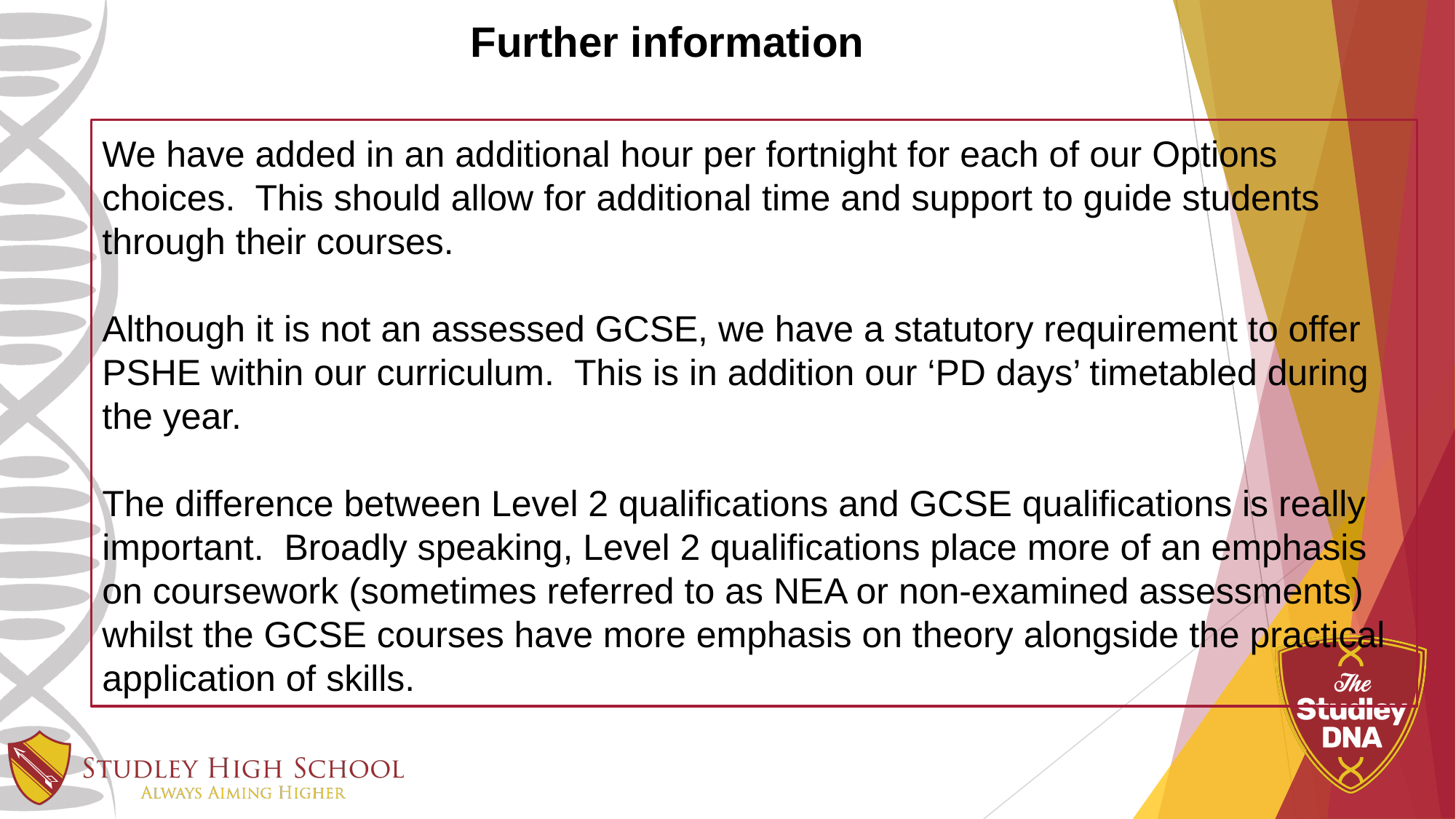

Further information
We have added in an additional hour per fortnight for each of our Options choices.  This should allow for additional time and support to guide students through their courses.

Although it is not an assessed GCSE, we have a statutory requirement to offer PSHE within our curriculum.  This is in addition our ‘PD days’ timetabled during the year.

The difference between Level 2 qualifications and GCSE qualifications is really important.  Broadly speaking, Level 2 qualifications place more of an emphasis on coursework (sometimes referred to as NEA or non-examined assessments) whilst the GCSE courses have more emphasis on theory alongside the practical application of skills.